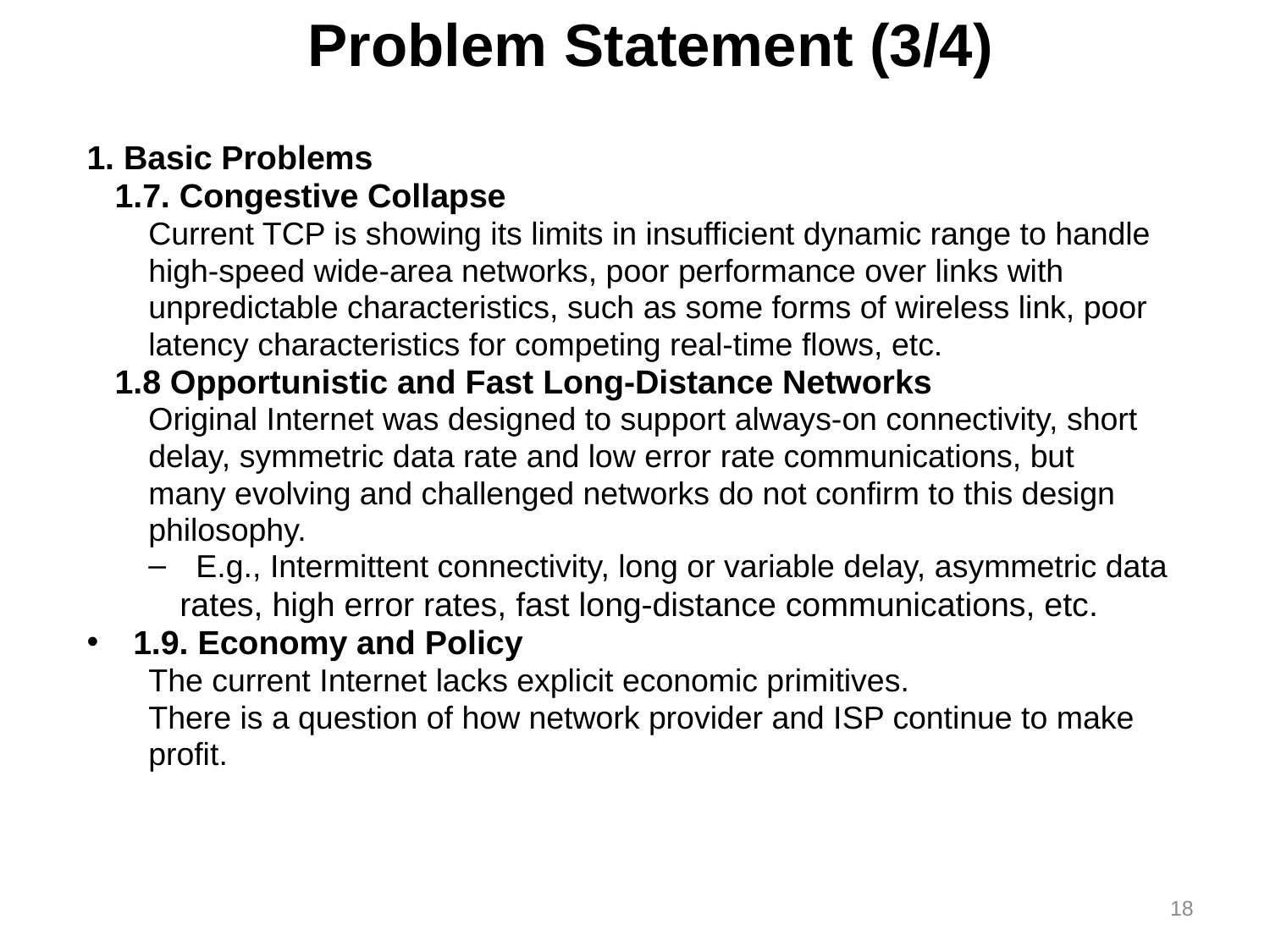

# Problem Statement (3/4)
1. Basic Problems
   1.7. Congestive Collapse
Current TCP is showing its limits in insufficient dynamic range to handle
high-speed wide-area networks, poor performance over links with
unpredictable characteristics, such as some forms of wireless link, poor
latency characteristics for competing real-time flows, etc.
   1.8 Opportunistic and Fast Long-Distance Networks
Original Internet was designed to support always-on connectivity, short
delay, symmetric data rate and low error rate communications, but
many evolving and challenged networks do not confirm to this design
philosophy.
 E.g., Intermittent connectivity, long or variable delay, asymmetric data
          rates, high error rates, fast long-distance communications, etc.
1.9. Economy and Policy
The current Internet lacks explicit economic primitives.
There is a question of how network provider and ISP continue to make
profit.
18